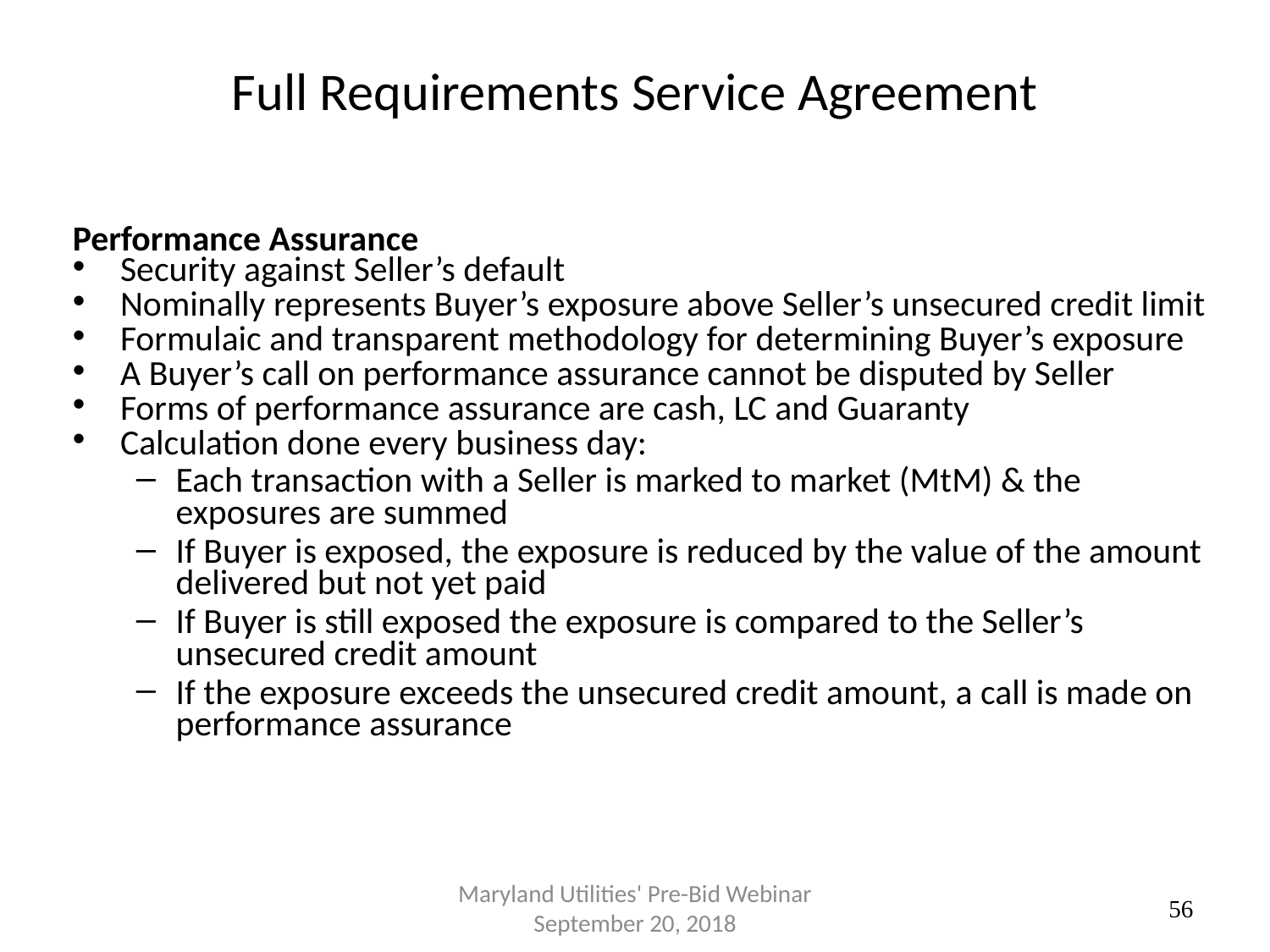

# Full Requirements Service Agreement
Performance Assurance
Security against Seller’s default
Nominally represents Buyer’s exposure above Seller’s unsecured credit limit
Formulaic and transparent methodology for determining Buyer’s exposure
A Buyer’s call on performance assurance cannot be disputed by Seller
Forms of performance assurance are cash, LC and Guaranty
Calculation done every business day:
Each transaction with a Seller is marked to market (MtM) & the exposures are summed
If Buyer is exposed, the exposure is reduced by the value of the amount delivered but not yet paid
If Buyer is still exposed the exposure is compared to the Seller’s unsecured credit amount
If the exposure exceeds the unsecured credit amount, a call is made on performance assurance

Maryland Utilities' Pre-Bid Webinar September 20, 2018
56